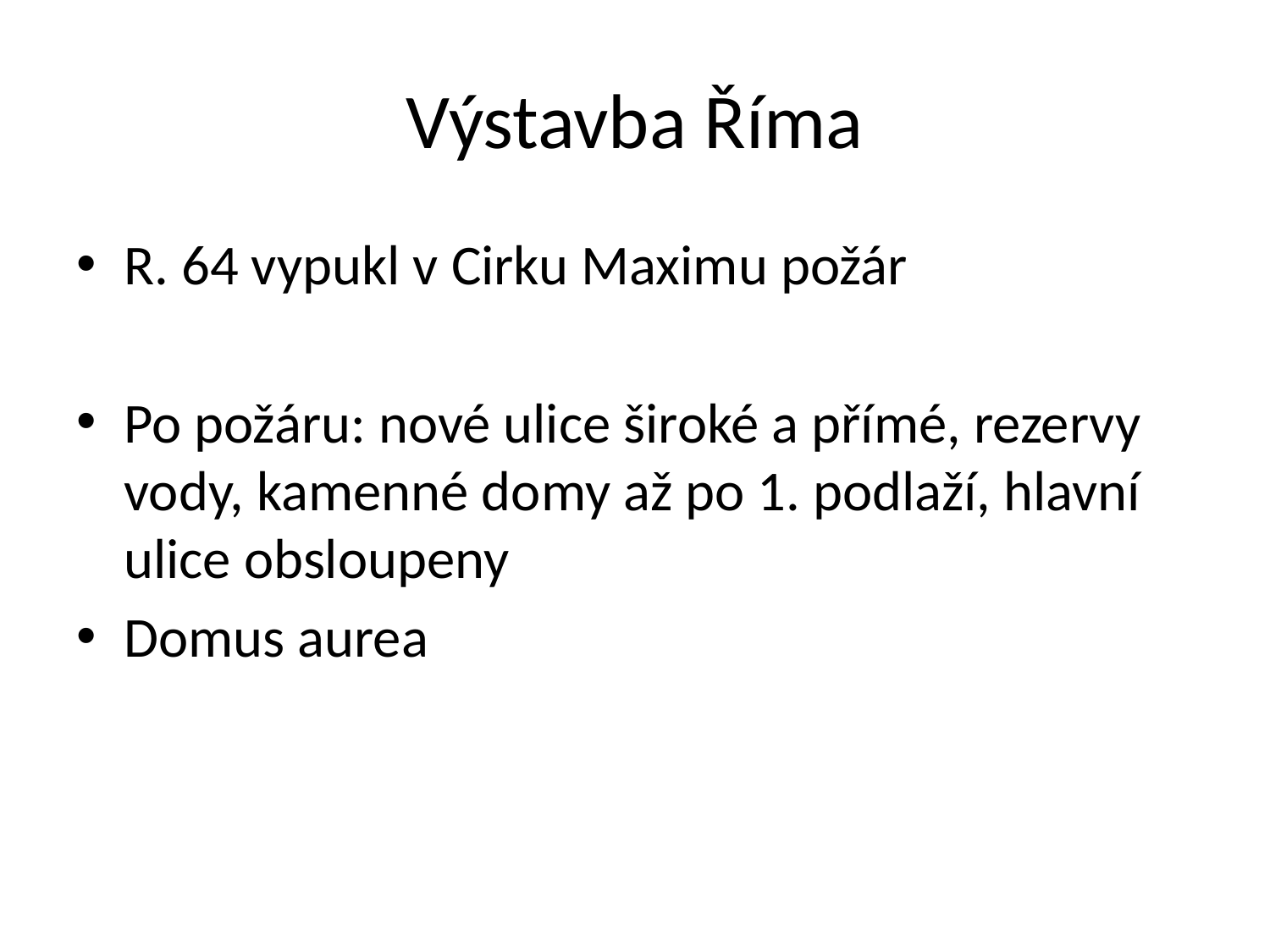

# Výstavba Říma
R. 64 vypukl v Cirku Maximu požár

Po požáru: nové ulice široké a přímé, rezervy vody, kamenné domy až po 1. podlaží, hlavní ulice obsloupeny
Domus aurea